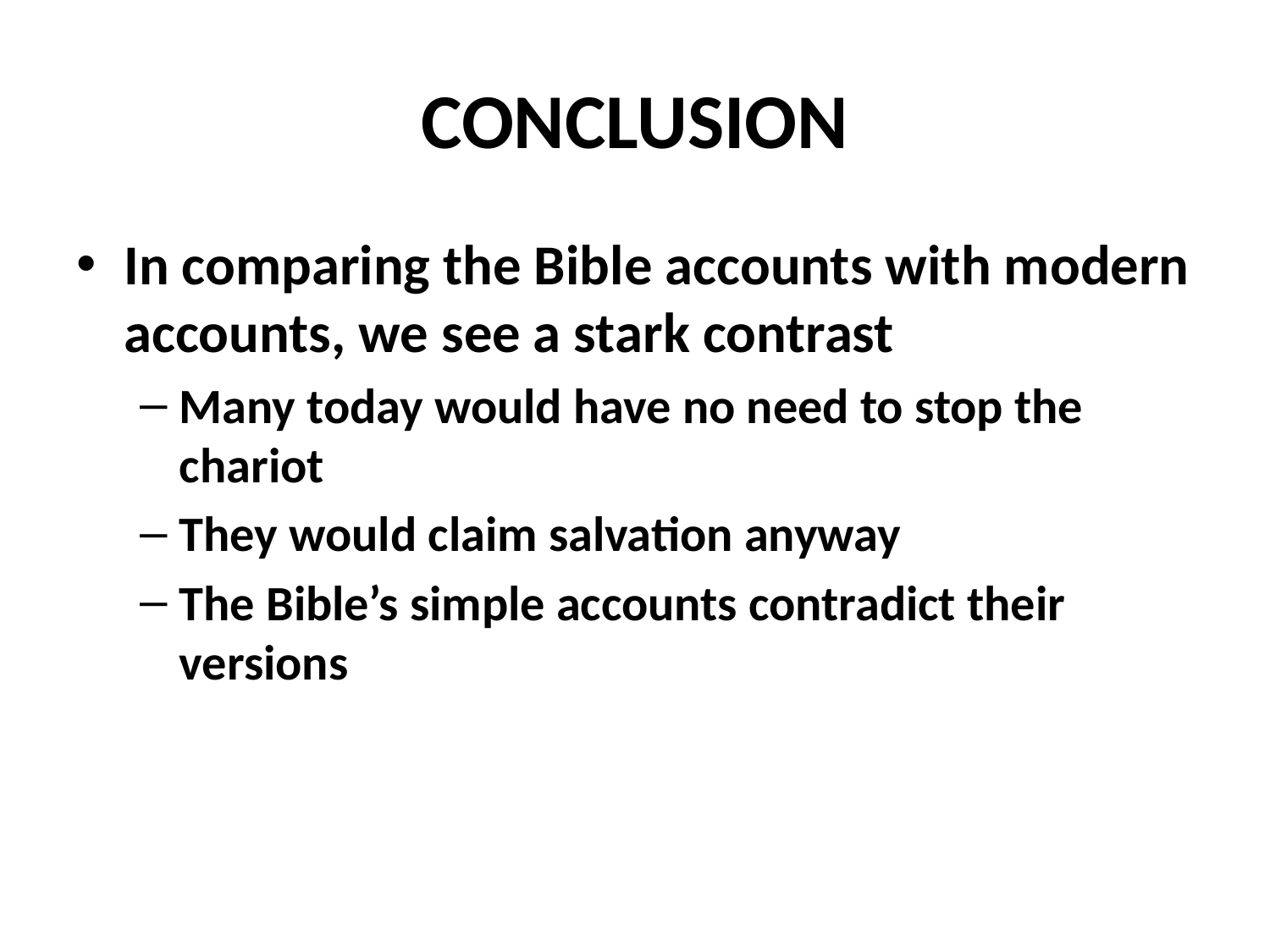

# CONCLUSION
In comparing the Bible accounts with modern accounts, we see a stark contrast
Many today would have no need to stop the chariot
They would claim salvation anyway
The Bible’s simple accounts contradict their versions